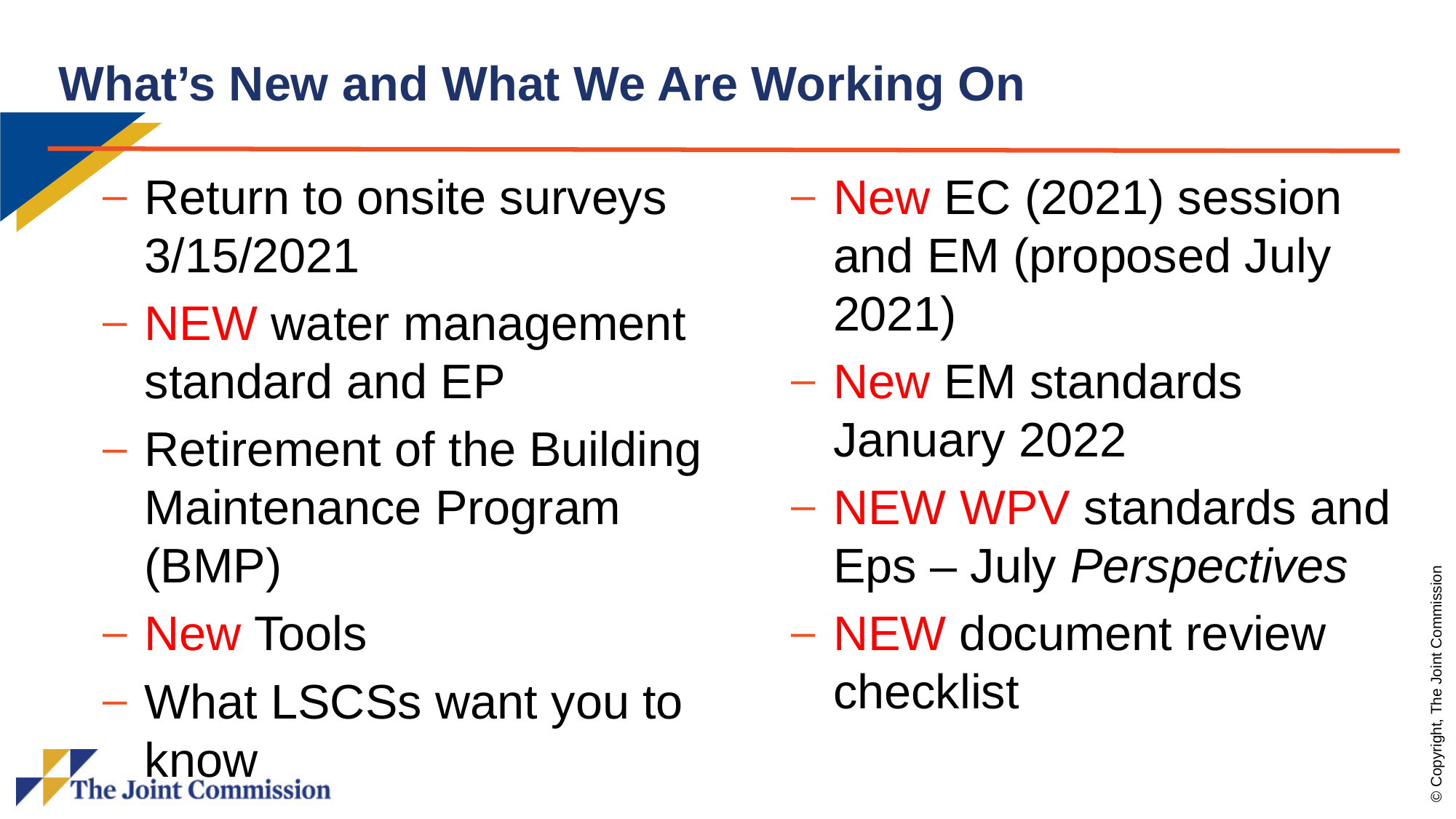

# What’s New and What We Are Working On
New EC (2021) session and EM (proposed July 2021)
New EM standards January 2022
NEW WPV standards and Eps – July Perspectives
NEW document review checklist

Return to onsite surveys 3/15/2021
NEW water management standard and EP
Retirement of the Building Maintenance Program (BMP)
New Tools
What LSCSs want you to know